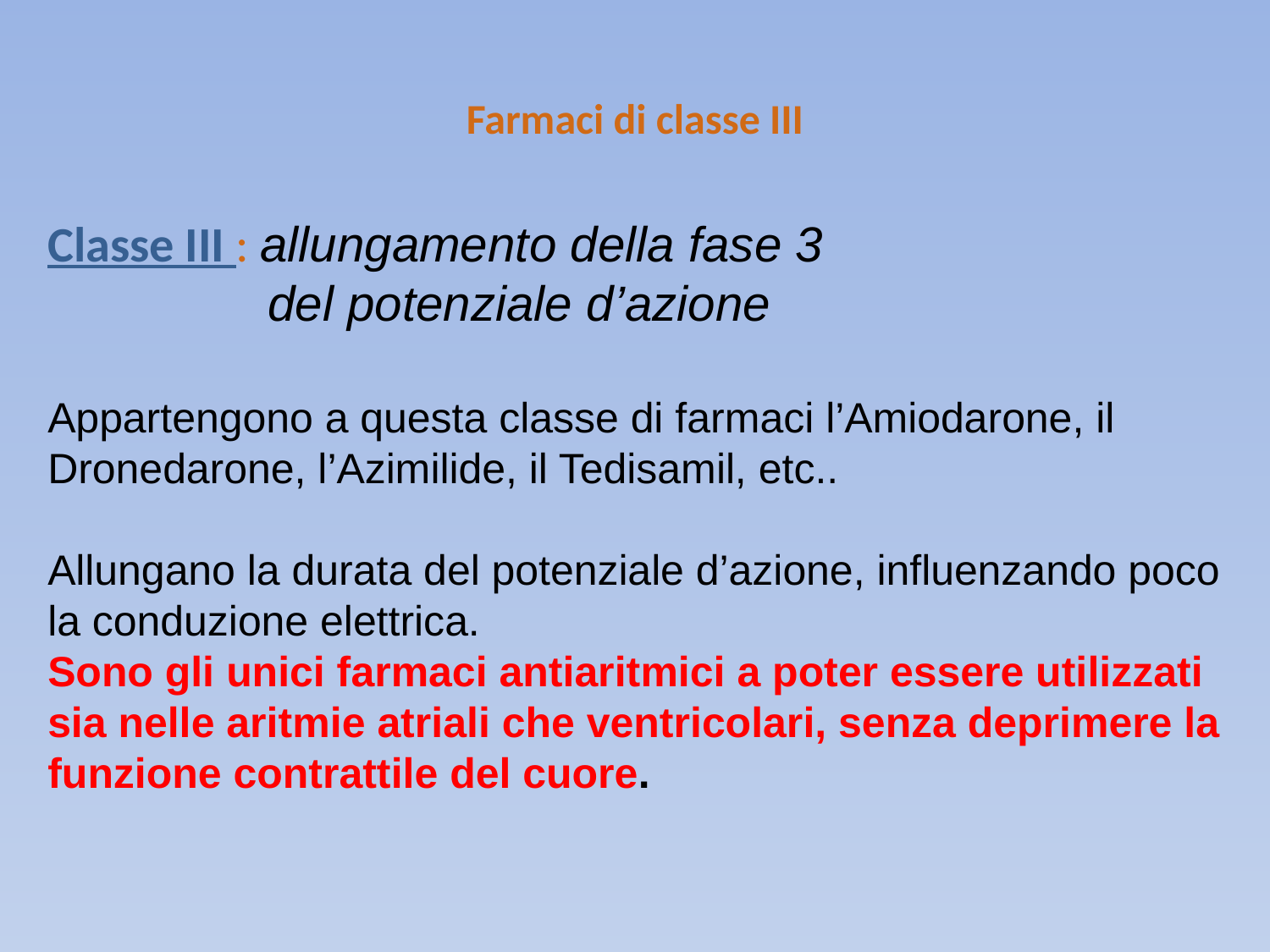

# Farmaci di classe III
Classe III : allungamento della fase 3
                del potenziale d’azione

Appartengono a questa classe di farmaci l’Amiodarone, il Dronedarone, l’Azimilide, il Tedisamil, etc..

Allungano la durata del potenziale d’azione, influenzando poco la conduzione elettrica.
Sono gli unici farmaci antiaritmici a poter essere utilizzati sia nelle aritmie atriali che ventricolari, senza deprimere la funzione contrattile del cuore.